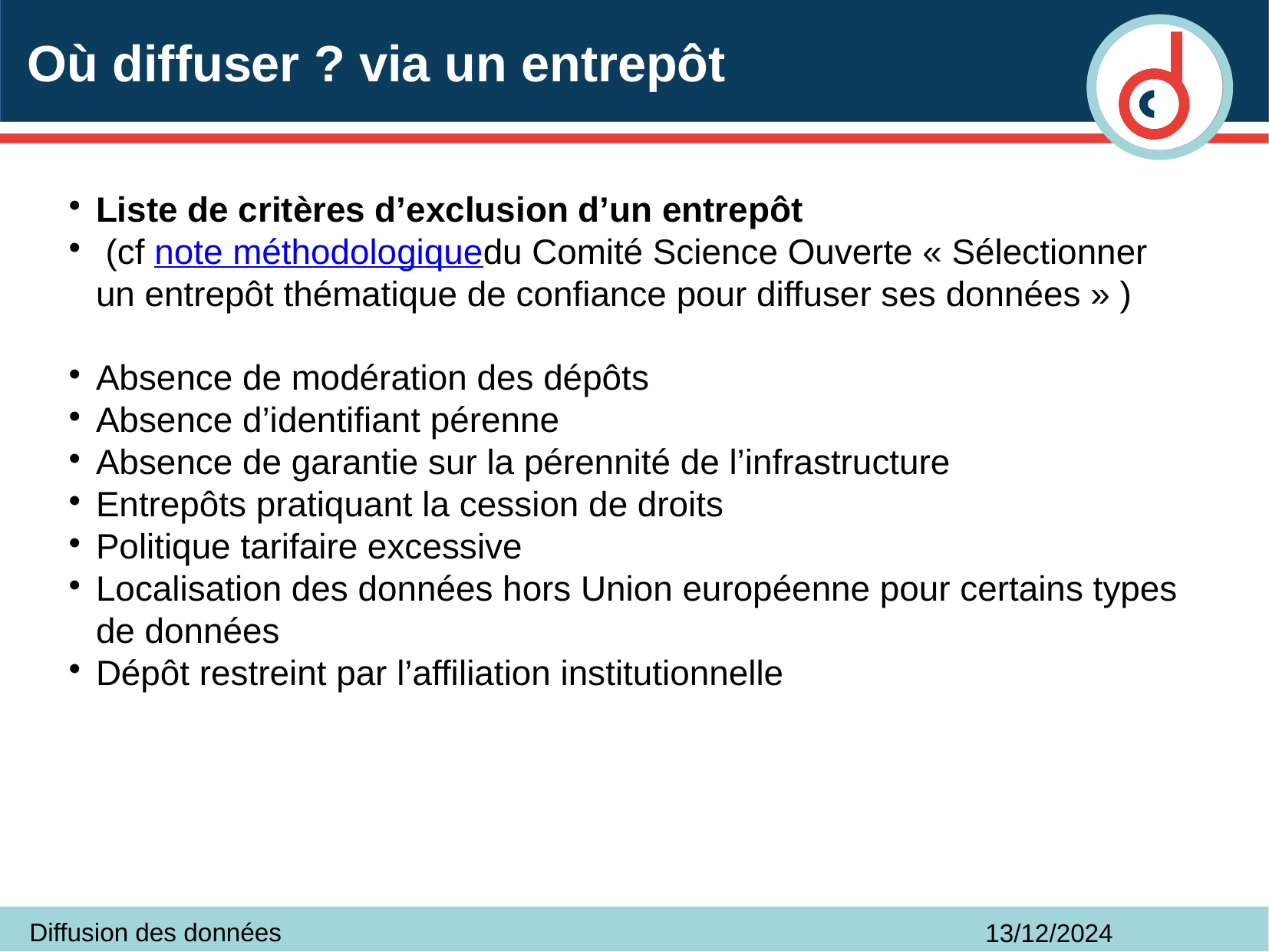

# Où diffuser ? via un entrepôt
Liste de critères d’exclusion d’un entrepôt
 (cf note méthodologiquedu Comité Science Ouverte « Sélectionner un entrepôt thématique de confiance pour diffuser ses données » )

Absence de modération des dépôts
Absence d’identifiant pérenne
Absence de garantie sur la pérennité de l’infrastructure
Entrepôts pratiquant la cession de droits
Politique tarifaire excessive
Localisation des données hors Union européenne pour certains types de données
Dépôt restreint par l’affiliation institutionnelle
Diffusion des données
13/12/2024